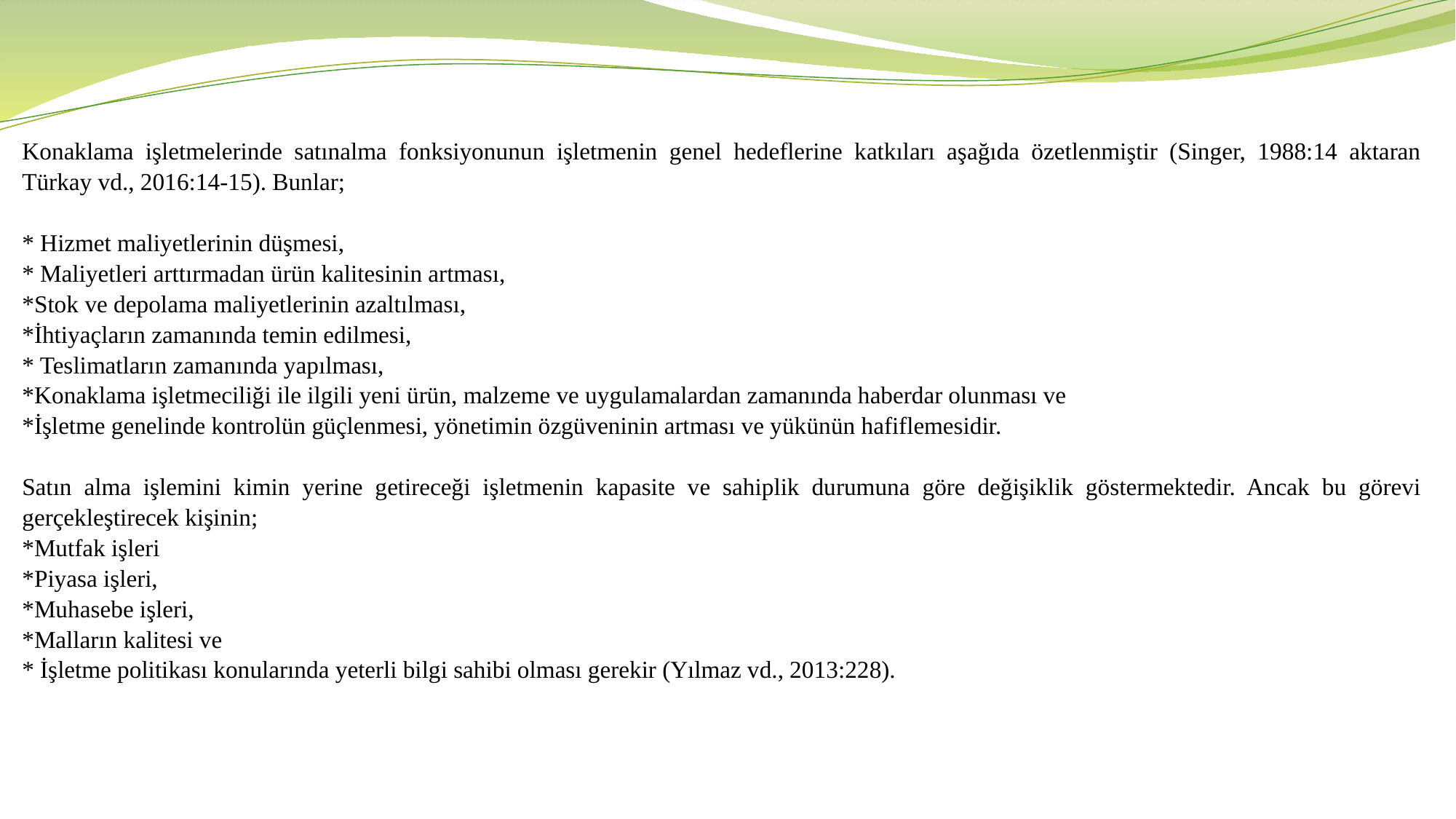

Konaklama işletmelerinde satınalma fonksiyonunun işletmenin genel hedeflerine katkıları aşağıda özetlenmiştir (Singer, 1988:14 aktaran Türkay vd., 2016:14-15). Bunlar;

* Hizmet maliyetlerinin düşmesi,
* Maliyetleri arttırmadan ürün kalitesinin artması,
*Stok ve depolama maliyetlerinin azaltılması,
*İhtiyaçların zamanında temin edilmesi,
* Teslimatların zamanında yapılması,
*Konaklama işletmeciliği ile ilgili yeni ürün, malzeme ve uygulamalardan zamanında haberdar olunması ve
*İşletme genelinde kontrolün güçlenmesi, yönetimin özgüveninin artması ve yükünün hafiflemesidir.

Satın alma işlemini kimin yerine getireceği işletmenin kapasite ve sahiplik durumuna göre değişiklik göstermektedir. Ancak bu görevi gerçekleştirecek kişinin;
*Mutfak işleri
*Piyasa işleri,
*Muhasebe işleri,
*Malların kalitesi ve
* İşletme politikası konularında yeterli bilgi sahibi olması gerekir (Yılmaz vd., 2013:228).